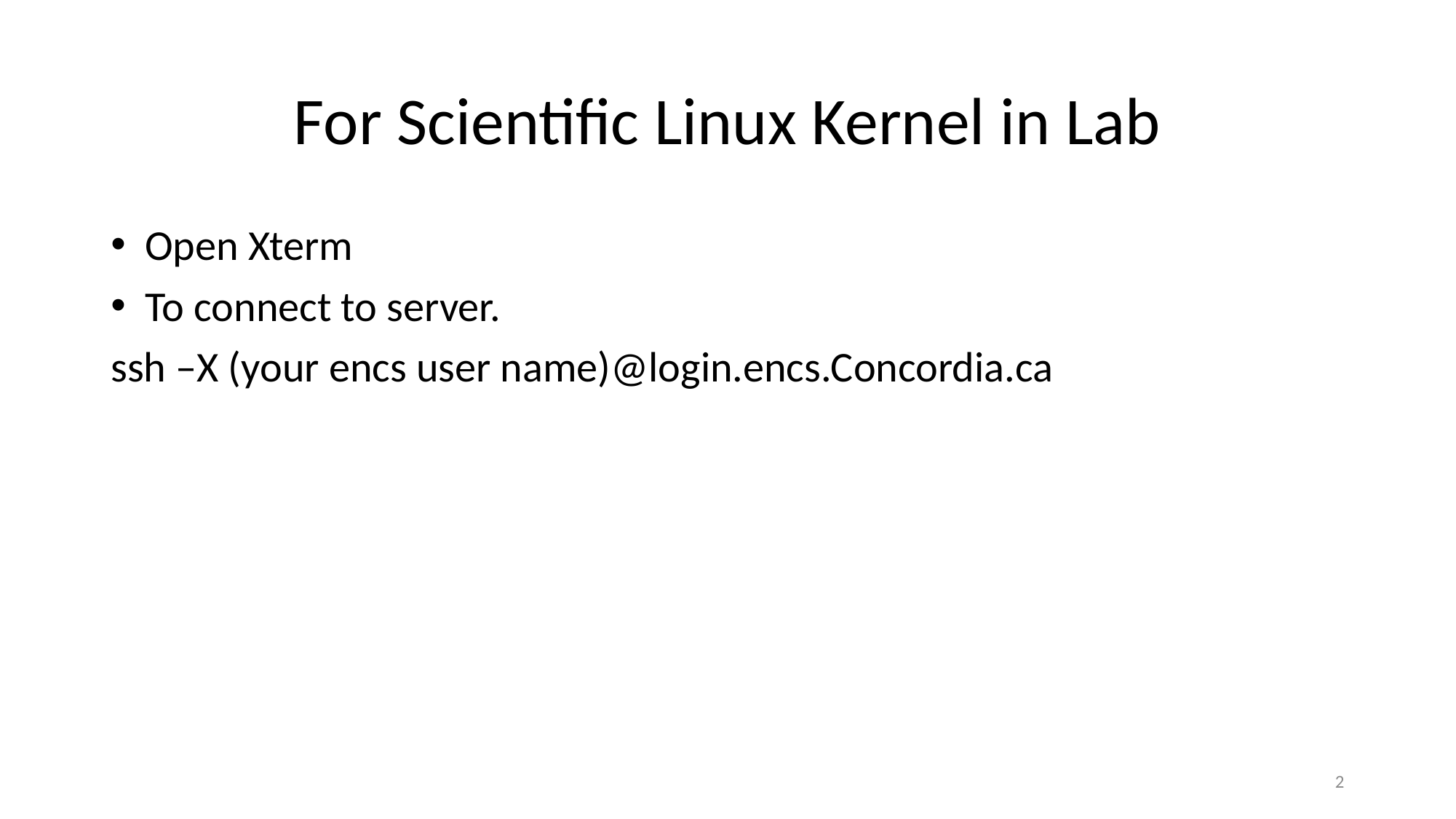

# For Scientific Linux Kernel in Lab
Open Xterm
To connect to server.
ssh –X (your encs user name)@login.encs.Concordia.ca

2